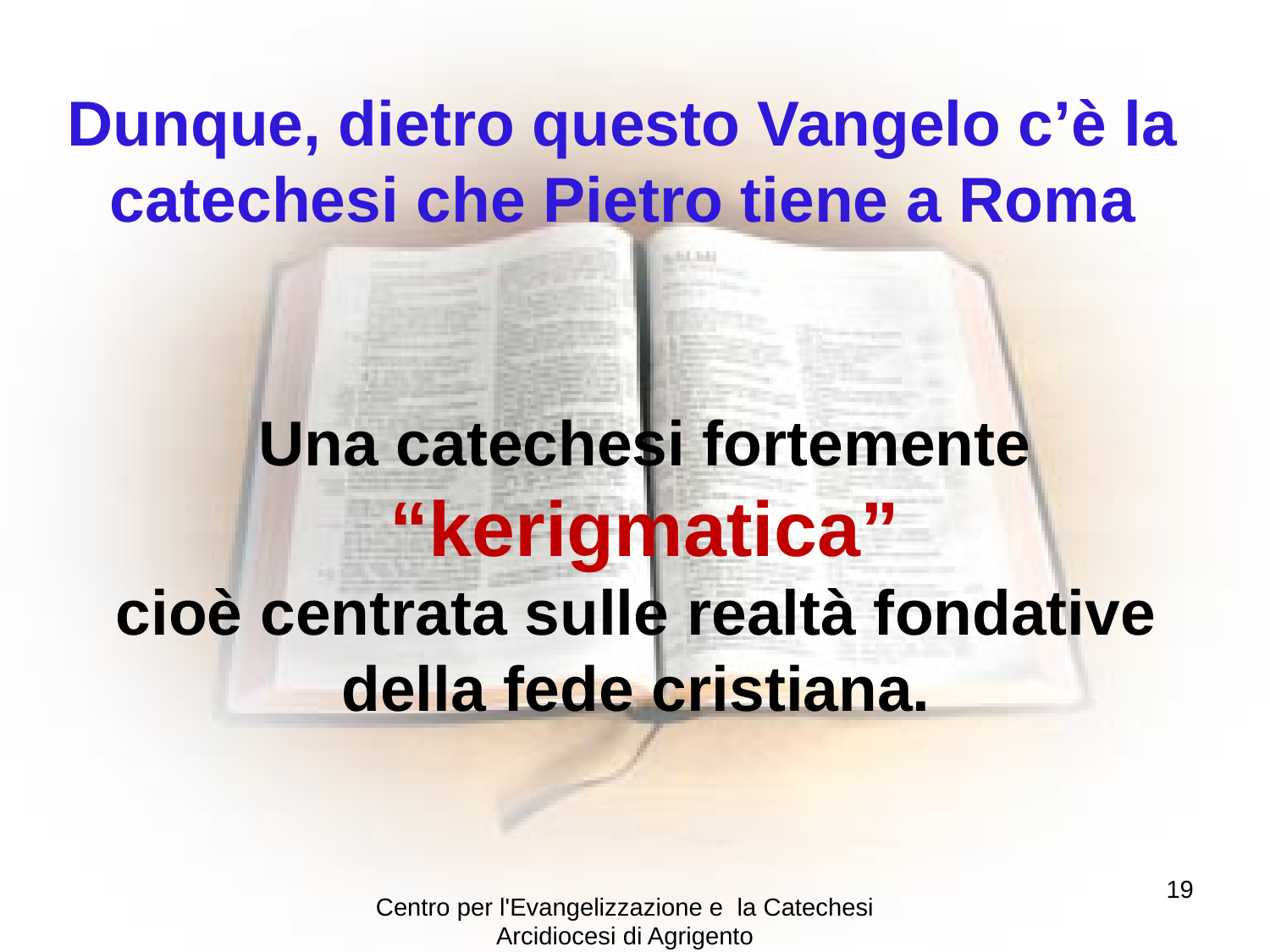

Dunque, dietro questo Vangelo c’è la catechesi che Pietro tiene a Roma
Una catechesi fortemente
 “kerigmatica”
cioè centrata sulle realtà fondative
della fede cristiana.
19
Centro per l'Evangelizzazione e  la Catechesi Arcidiocesi di Agrigento